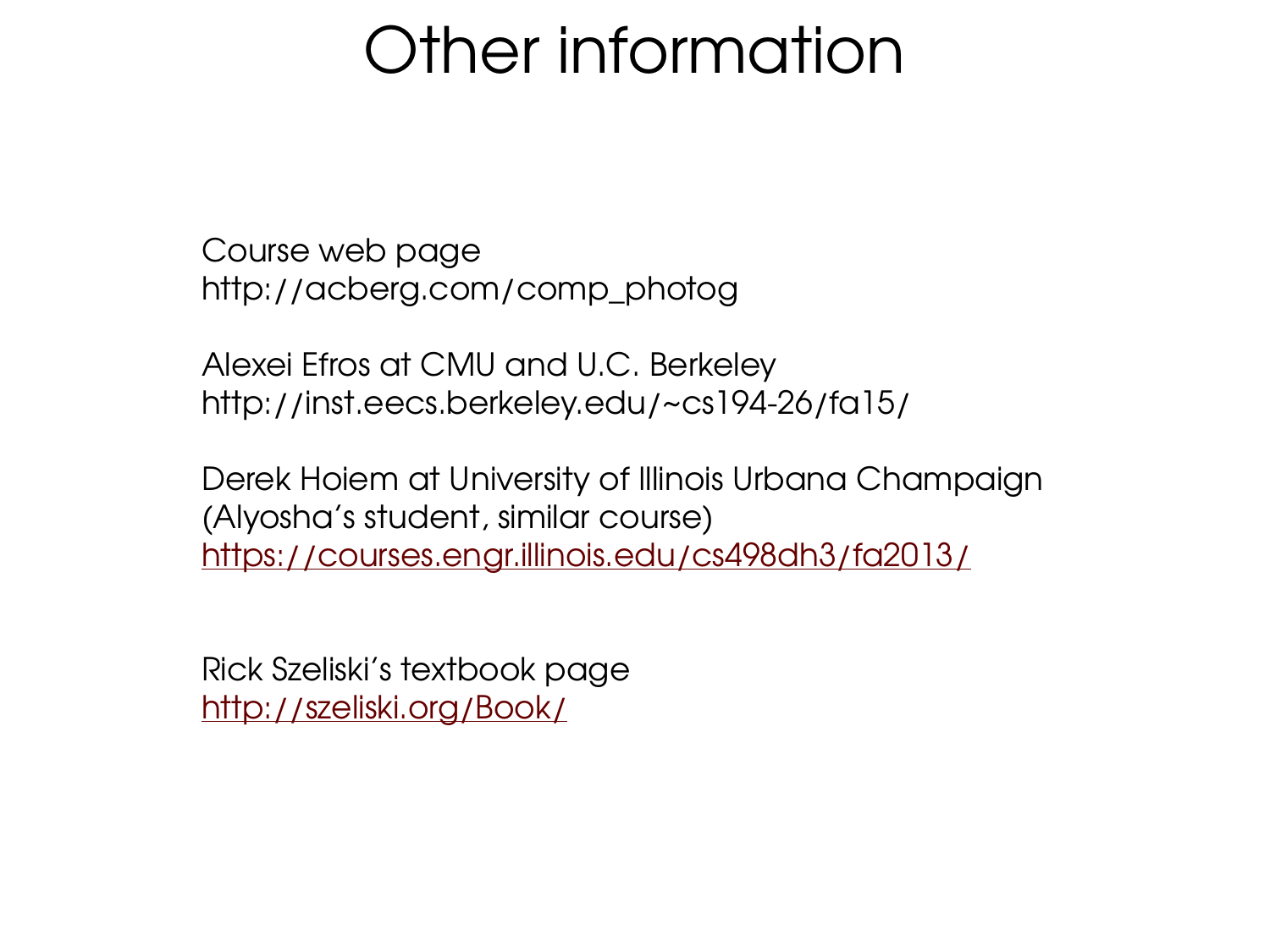

# Other information
Course web page
http://acberg.com/comp_photog

Alexei Efros at CMU and U.C. Berkeley
http://inst.eecs.berkeley.edu/~cs194-26/fa15/

Derek Hoiem at University of Illinois Urbana Champaign
(Alyosha’s student, similar course)
https://courses.engr.illinois.edu/cs498dh3/fa2013/

Rick Szeliski’s textbook page
http://szeliski.org/Book/